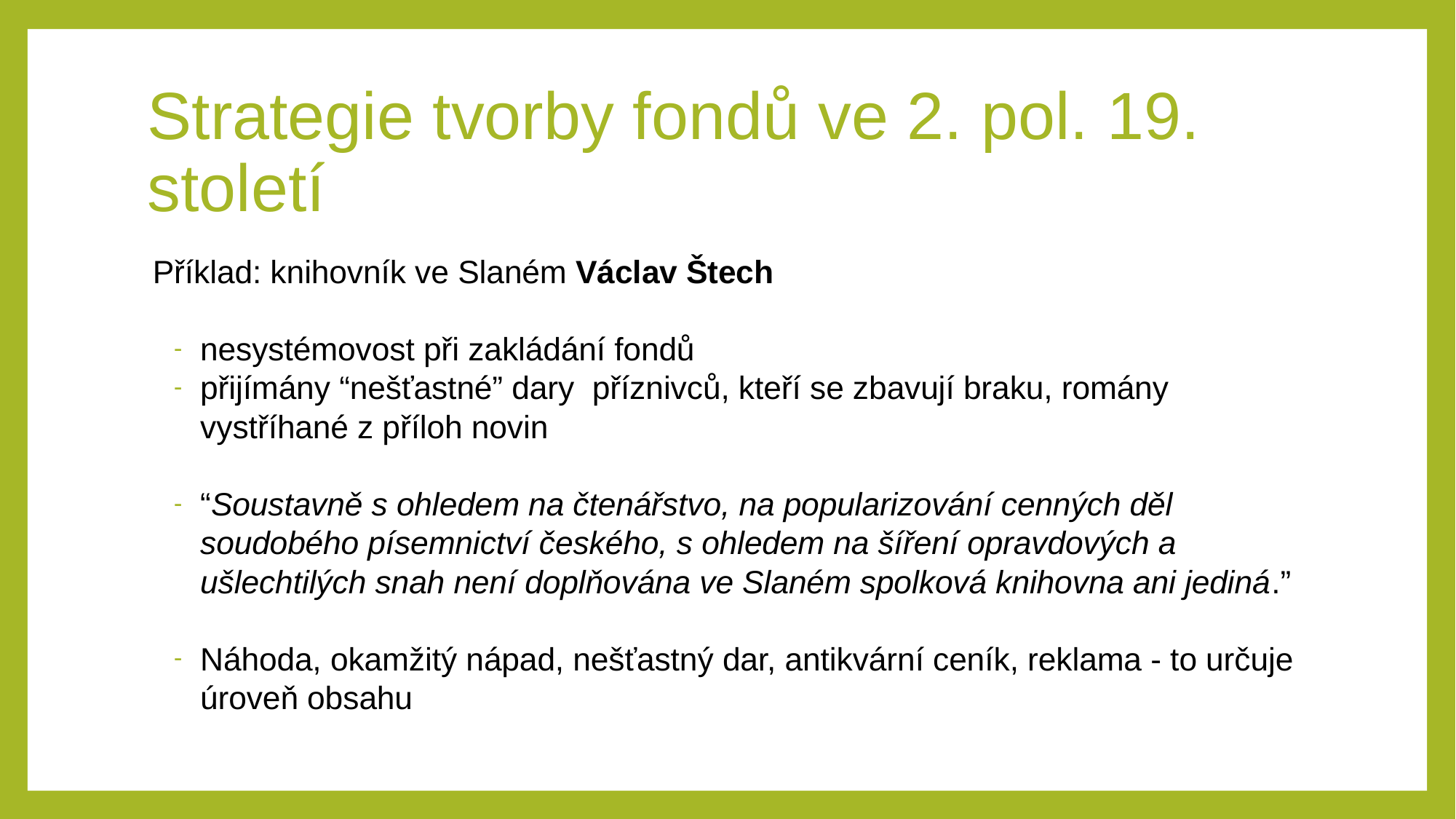

# Strategie tvorby fondů ve 2. pol. 19. století
Příklad: knihovník ve Slaném Václav Štech

nesystémovost při zakládání fondů
přijímány “nešťastné” dary  příznivců, kteří se zbavují braku, romány vystříhané z příloh novin

“Soustavně s ohledem na čtenářstvo, na popularizování cenných děl soudobého písemnictví českého, s ohledem na šíření opravdových a ušlechtilých snah není doplňována ve Slaném spolková knihovna ani jediná.”

Náhoda, okamžitý nápad, nešťastný dar, antikvární ceník, reklama - to určuje úroveň obsahu